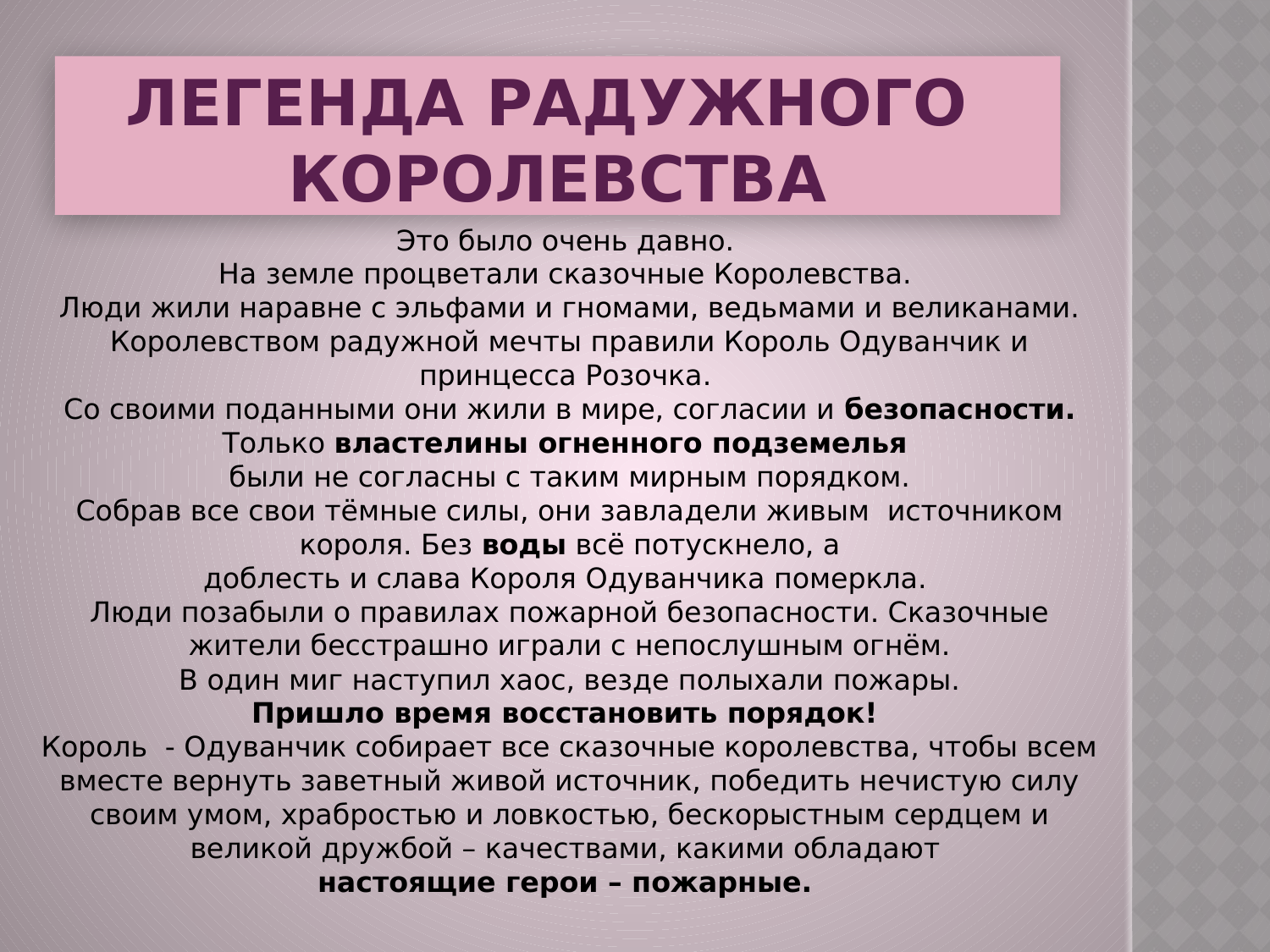

# Легенда Радужного королевства
Это было очень давно.
На земле процветали сказочные Королевства.
Люди жили наравне с эльфами и гномами, ведьмами и великанами. Королевством радужной мечты правили Король Одуванчик и принцесса Розочка.
Со своими поданными они жили в мире, согласии и безопасности.
Только властелины огненного подземелья
были не согласны с таким мирным порядком.
Собрав все свои тёмные силы, они завладели живым  источником короля. Без воды всё потускнело, а
доблесть и слава Короля Одуванчика померкла.
Люди позабыли о правилах пожарной безопасности. Сказочные жители бесстрашно играли с непослушным огнём.
В один миг наступил хаос, везде полыхали пожары.
Пришло время восстановить порядок!
Король  - Одуванчик собирает все сказочные королевства, чтобы всем вместе вернуть заветный живой источник, победить нечистую силу своим умом, храбростью и ловкостью, бескорыстным сердцем и великой дружбой – качествами, какими обладают
настоящие герои – пожарные.